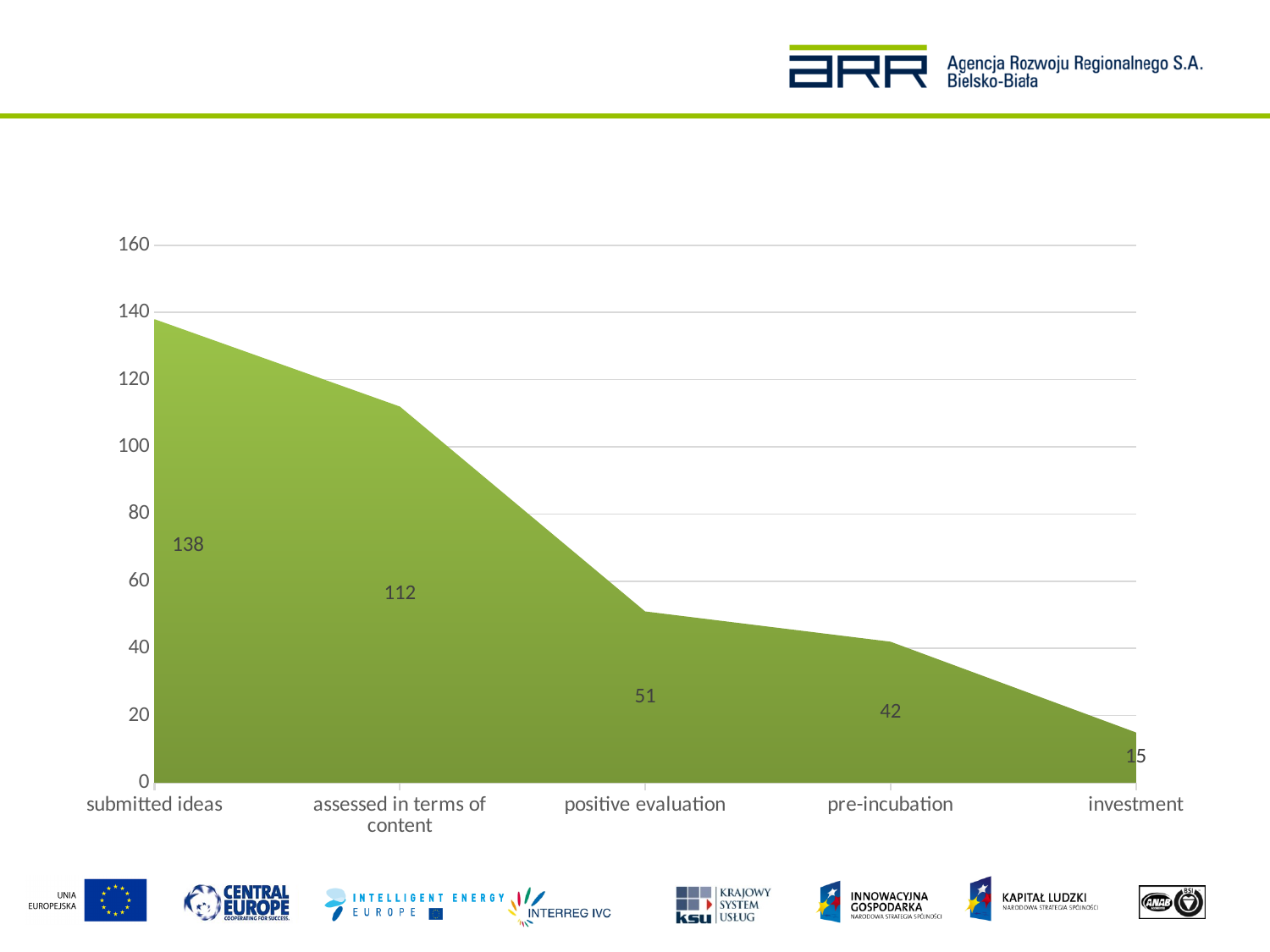

### Chart

| Category | Seria 1 |
|---|---|
| submitted ideas | 138.0 |
| assessed in terms of content | 112.0 |
| positive evaluation | 51.0 |
| pre-incubation | 42.0 |
| investment | 15.0 |